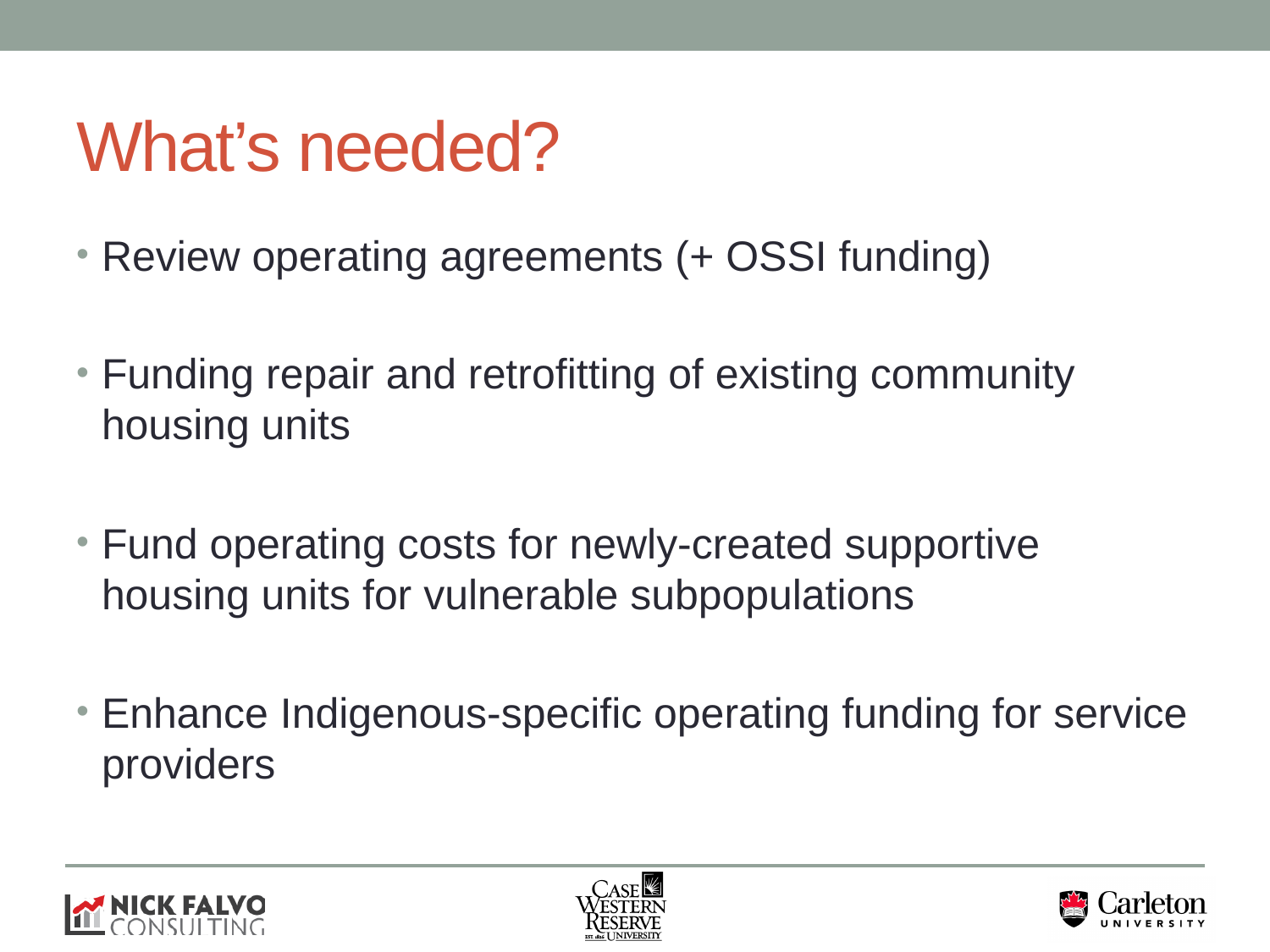

# What’s needed?
Review operating agreements (+ OSSI funding)

Funding repair and retrofitting of existing community housing units

Fund operating costs for newly-created supportive housing units for vulnerable subpopulations

Enhance Indigenous-specific operating funding for service providers